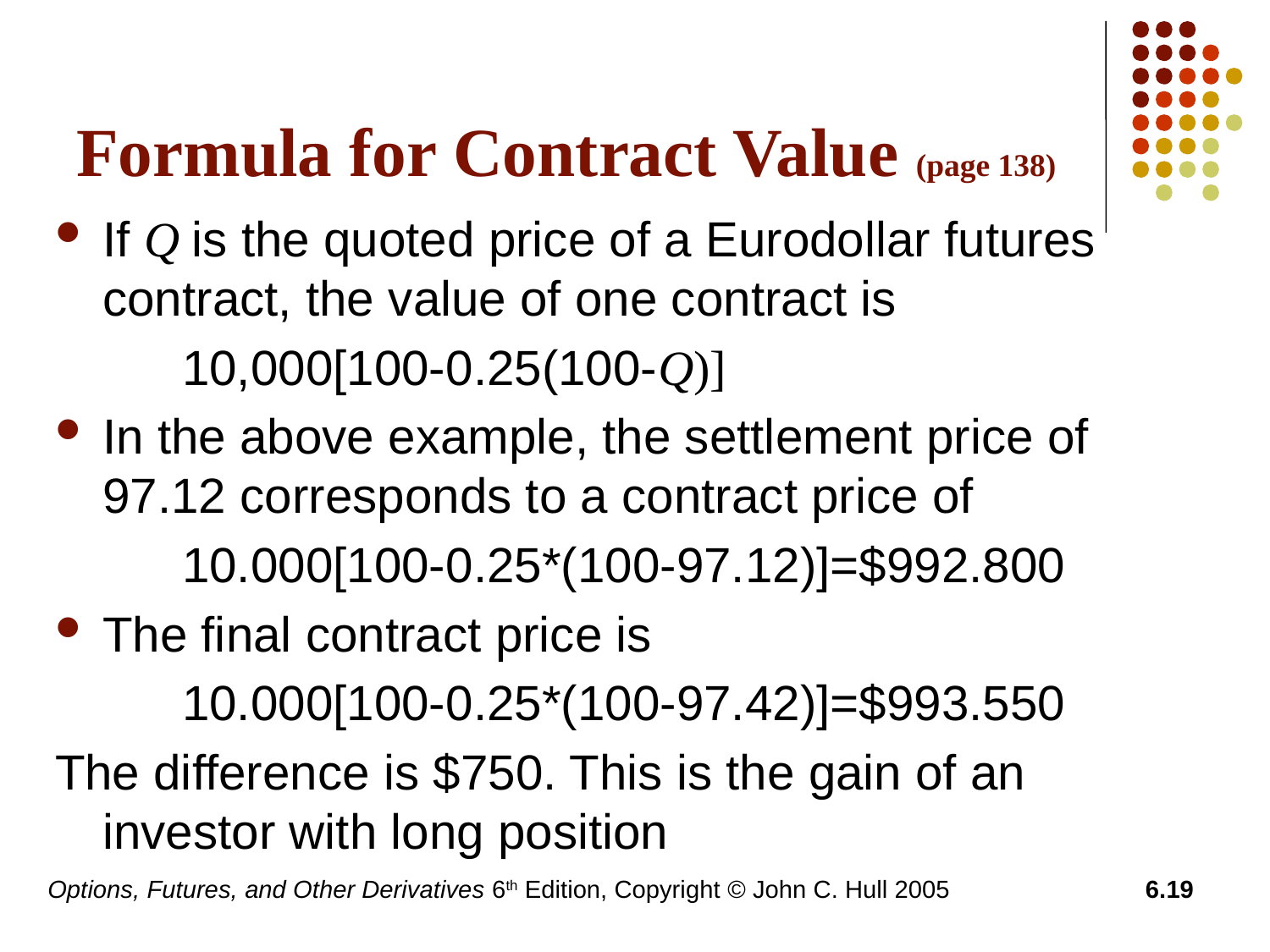

# Formula for Contract Value (page 138)
If Q is the quoted price of a Eurodollar futures contract, the value of one contract is
	10,000[100-0.25(100-Q)]
In the above example, the settlement price of 97.12 corresponds to a contract price of
	10.000[100-0.25*(100-97.12)]=$992.800
The final contract price is
	10.000[100-0.25*(100-97.42)]=$993.550
The difference is $750. This is the gain of an investor with long position
Options, Futures, and Other Derivatives 6th Edition, Copyright © John C. Hull 2005
6.19